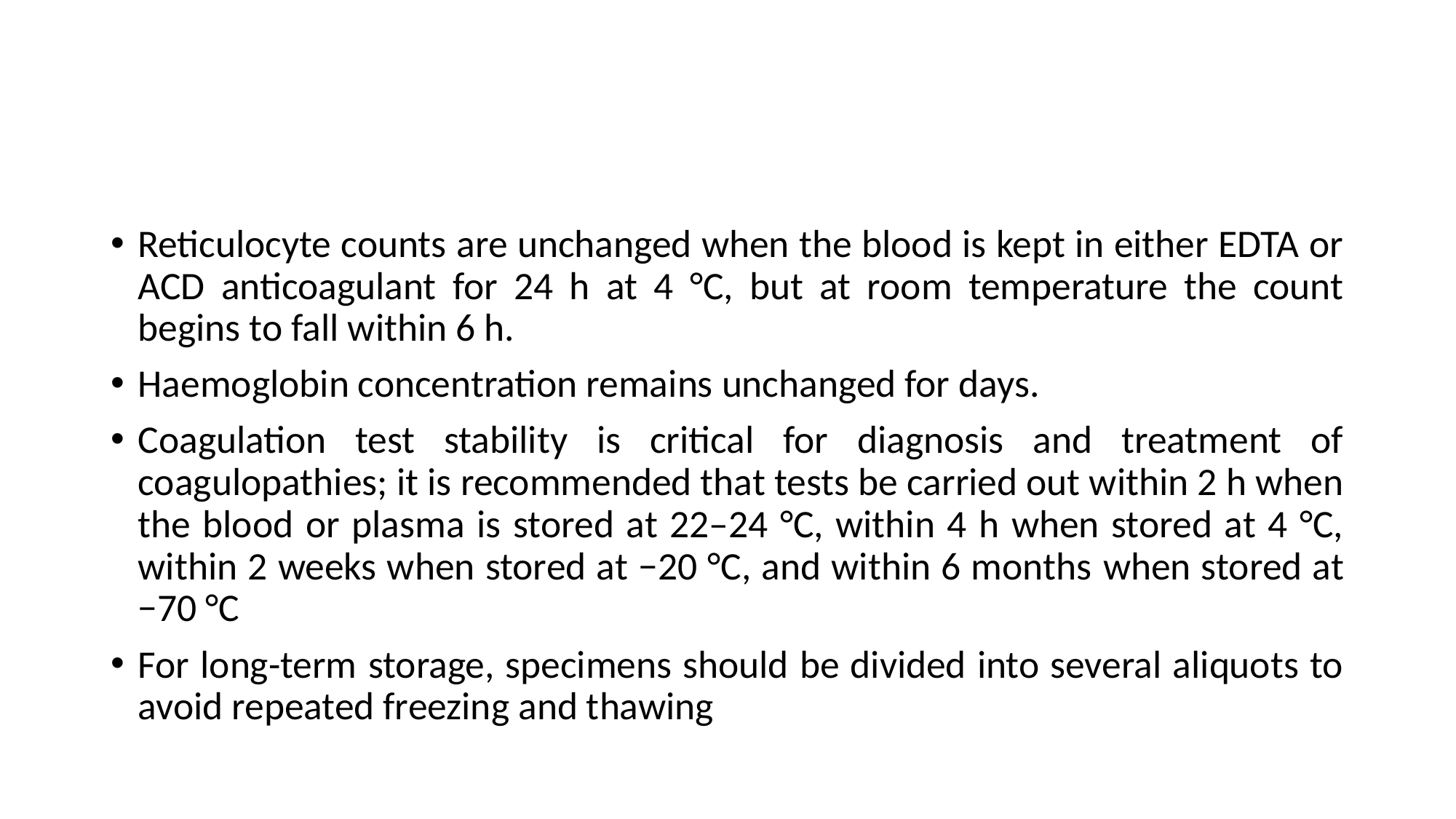

#
Reticulocyte counts are unchanged when the blood is kept in either EDTA or ACD anticoagulant for 24 h at 4 °C, but at room temperature the count begins to fall within 6 h.
Haemoglobin concentration remains unchanged for days.
Coagulation test stability is critical for diagnosis and treatment of coagulopathies; it is recommended that tests be carried out within 2 h when the blood or plasma is stored at 22–24 °C, within 4 h when stored at 4 °C, within 2 weeks when stored at −20 °C, and within 6 months when stored at −70 °C
For long-term storage, specimens should be divided into several aliquots to avoid repeated freezing and thawing